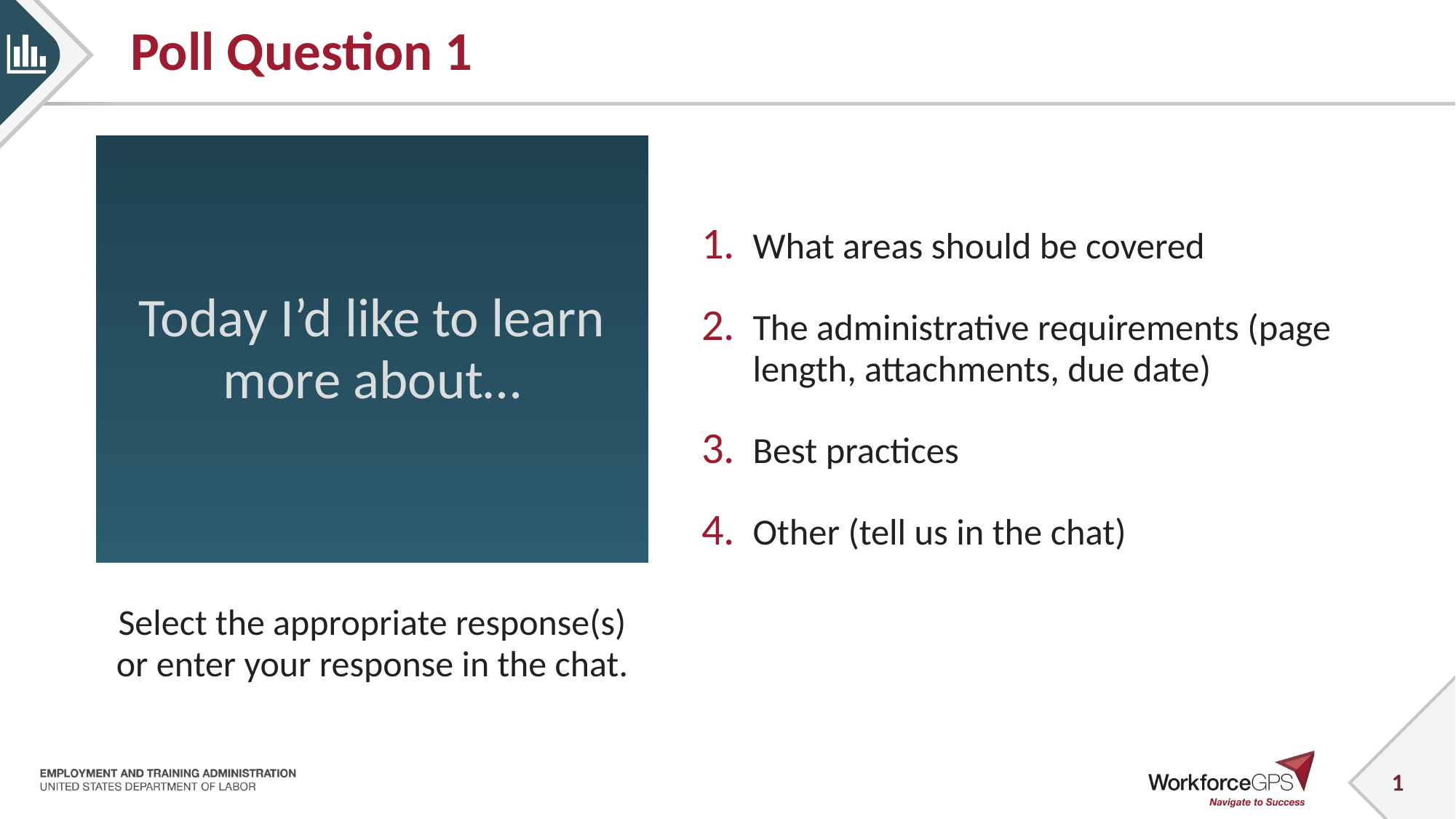

# Poll Question 1
Today I’d like to learn more about…

What areas should be covered
The administrative requirements (page length, attachments, due date)
Best practices
Other (tell us in the chat)

Select the appropriate response(s) or enter your response in the chat.
1